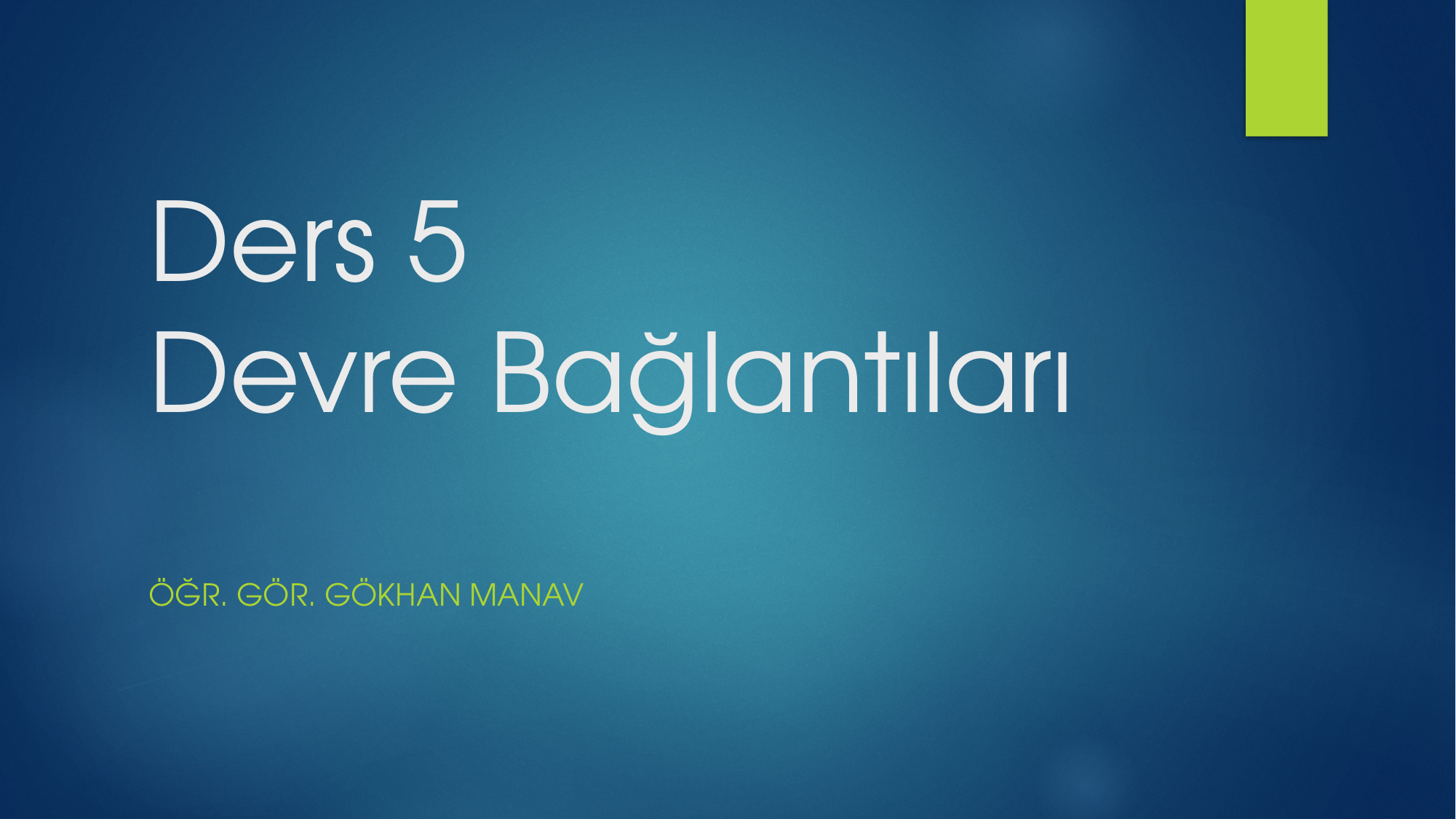

# Ders 5 Devre Bağlantıları
Öğr. Gör. Gökhan MANAV